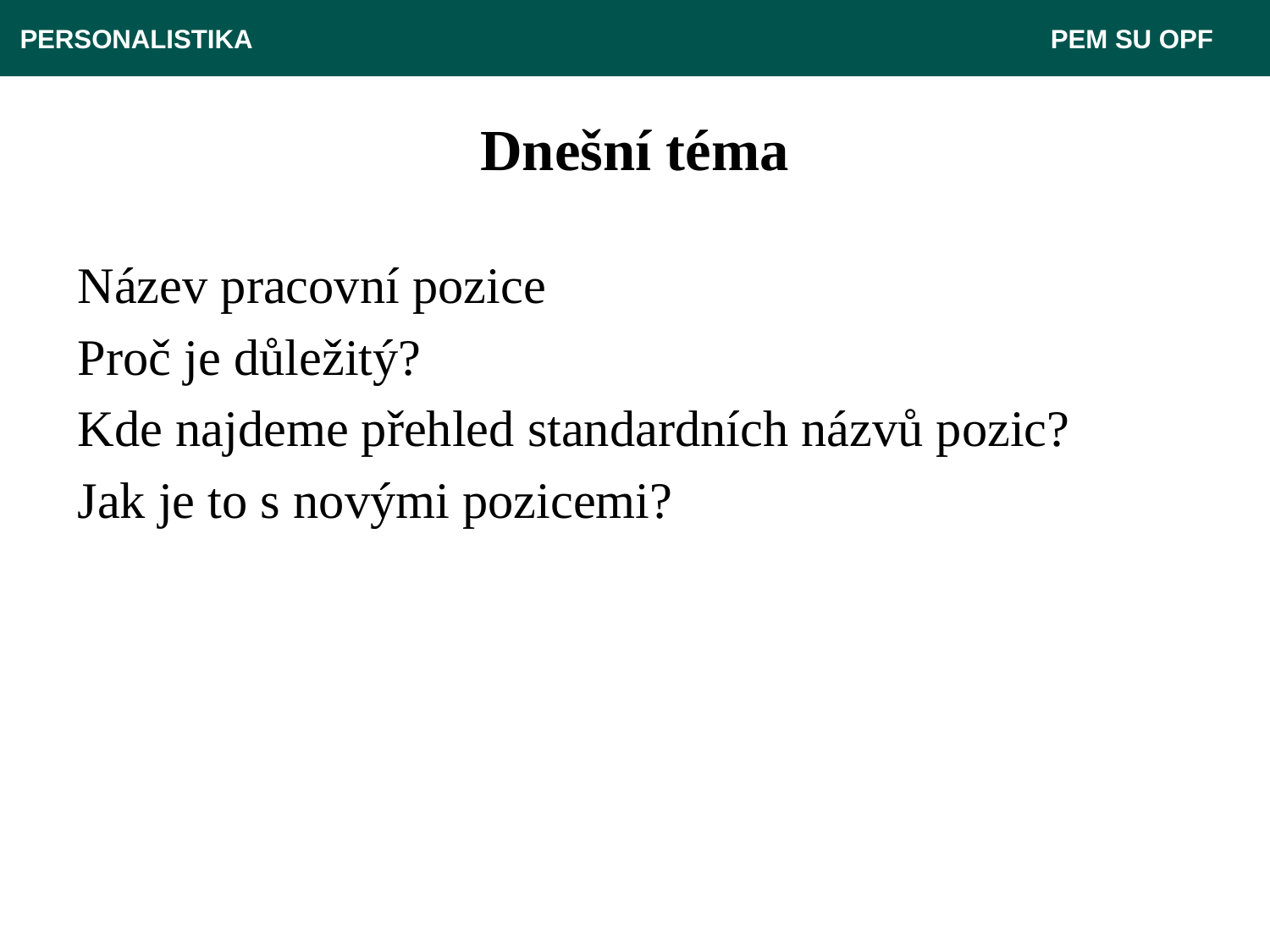

PERSONALISTIKA 							   PEM SU OPF
# Dnešní téma
Název pracovní pozice
Proč je důležitý?
Kde najdeme přehled standardních názvů pozic?
Jak je to s novými pozicemi?